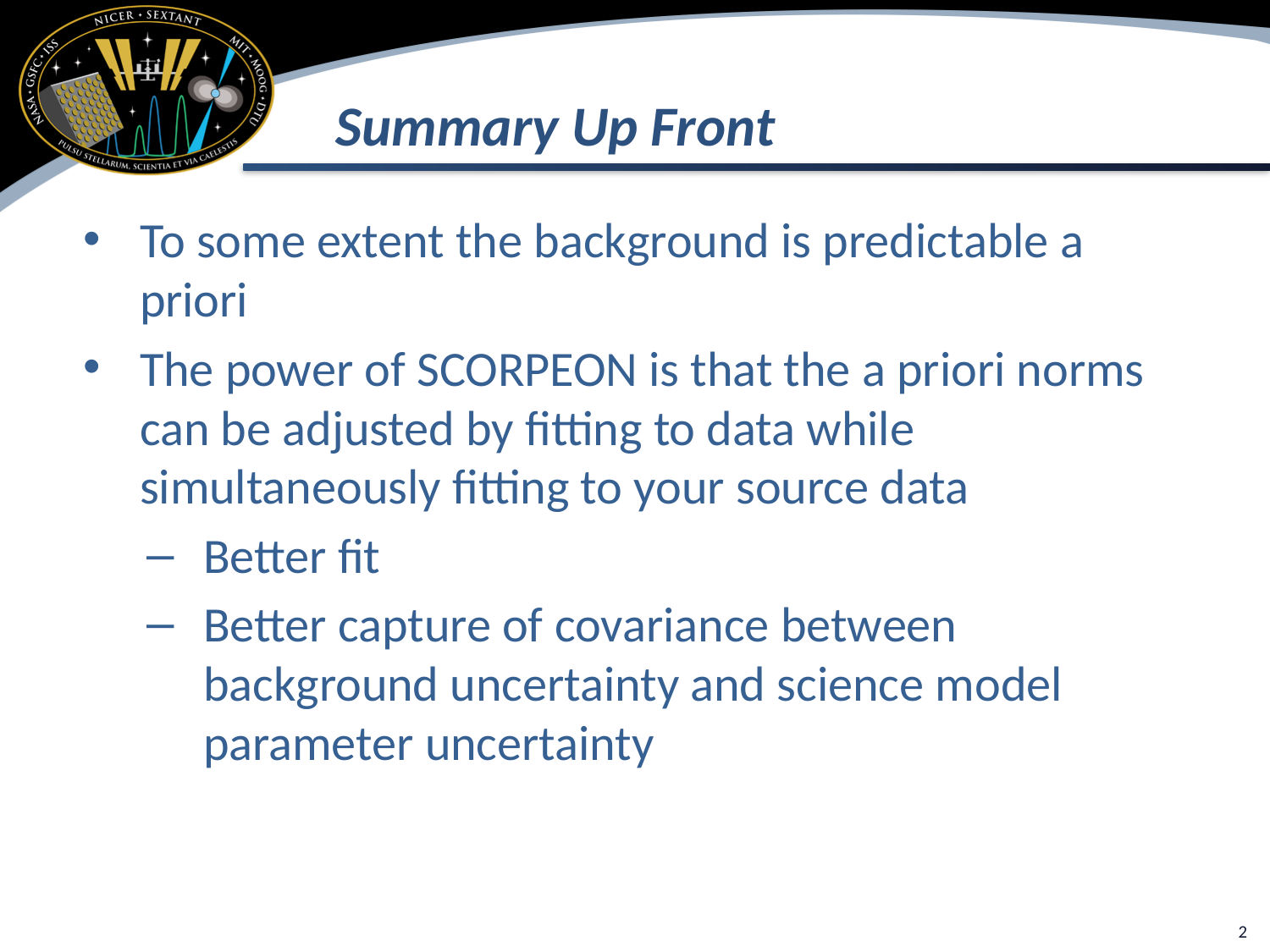

# Summary Up Front
To some extent the background is predictable a priori
The power of SCORPEON is that the a priori norms can be adjusted by fitting to data while simultaneously fitting to your source data
Better fit
Better capture of covariance between background uncertainty and science model parameter uncertainty